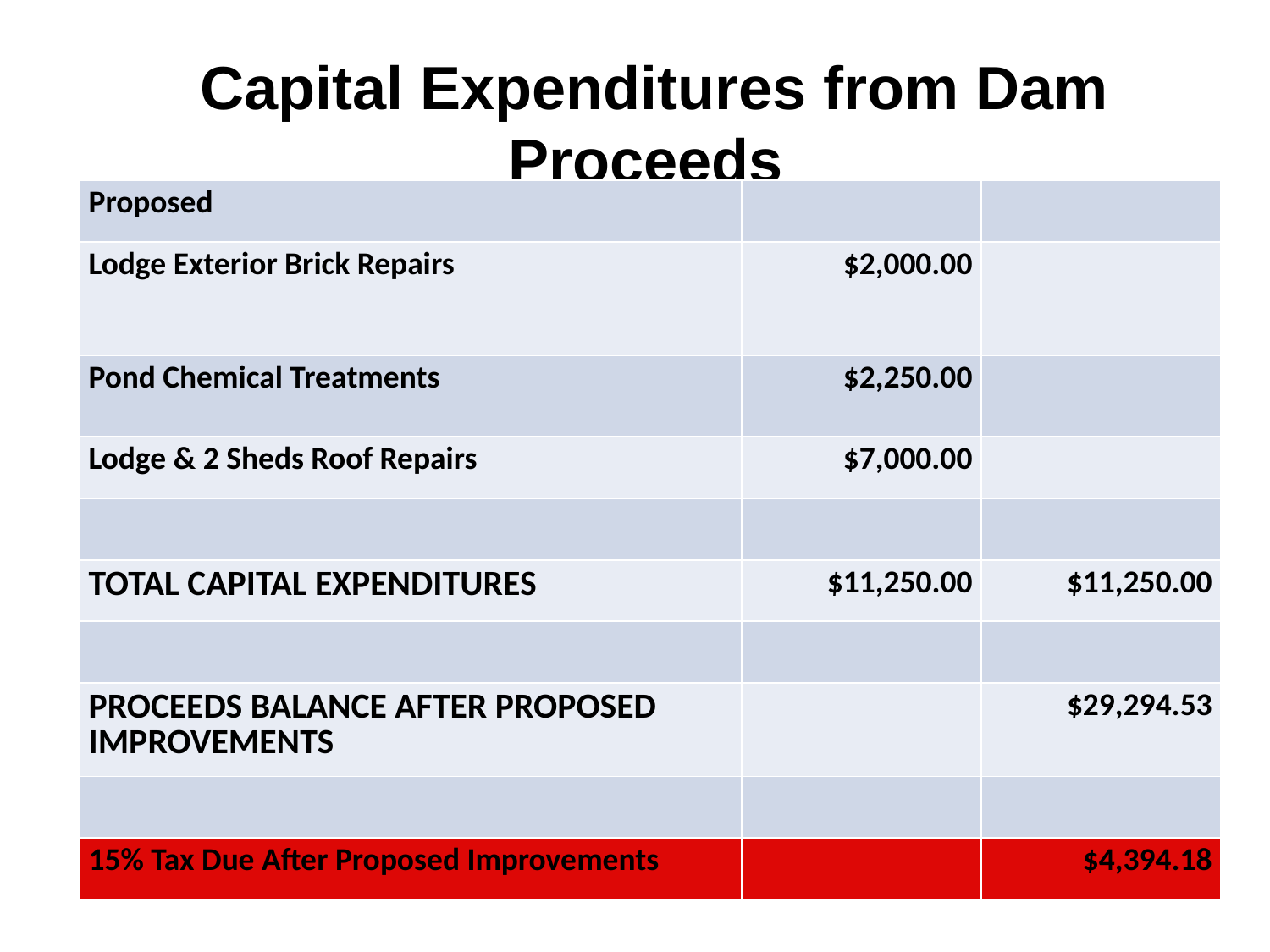

# Capital Expenditures from Dam Proceeds
| Proposed |  |  |
| --- | --- | --- |
| Lodge Exterior Brick Repairs | $2,000.00 |  |
| Pond Chemical Treatments | $2,250.00 |  |
| Lodge & 2 Sheds Roof Repairs | $7,000.00 |  |
|  |  |  |
| TOTAL CAPITAL EXPENDITURES | $11,250.00 | $11,250.00 |
|  |  |  |
| PROCEEDS BALANCE AFTER PROPOSED IMPROVEMENTS |  | $29,294.53 |
|  |  |  |
| 15% Tax Due After Proposed Improvements |  | $4,394.18 |